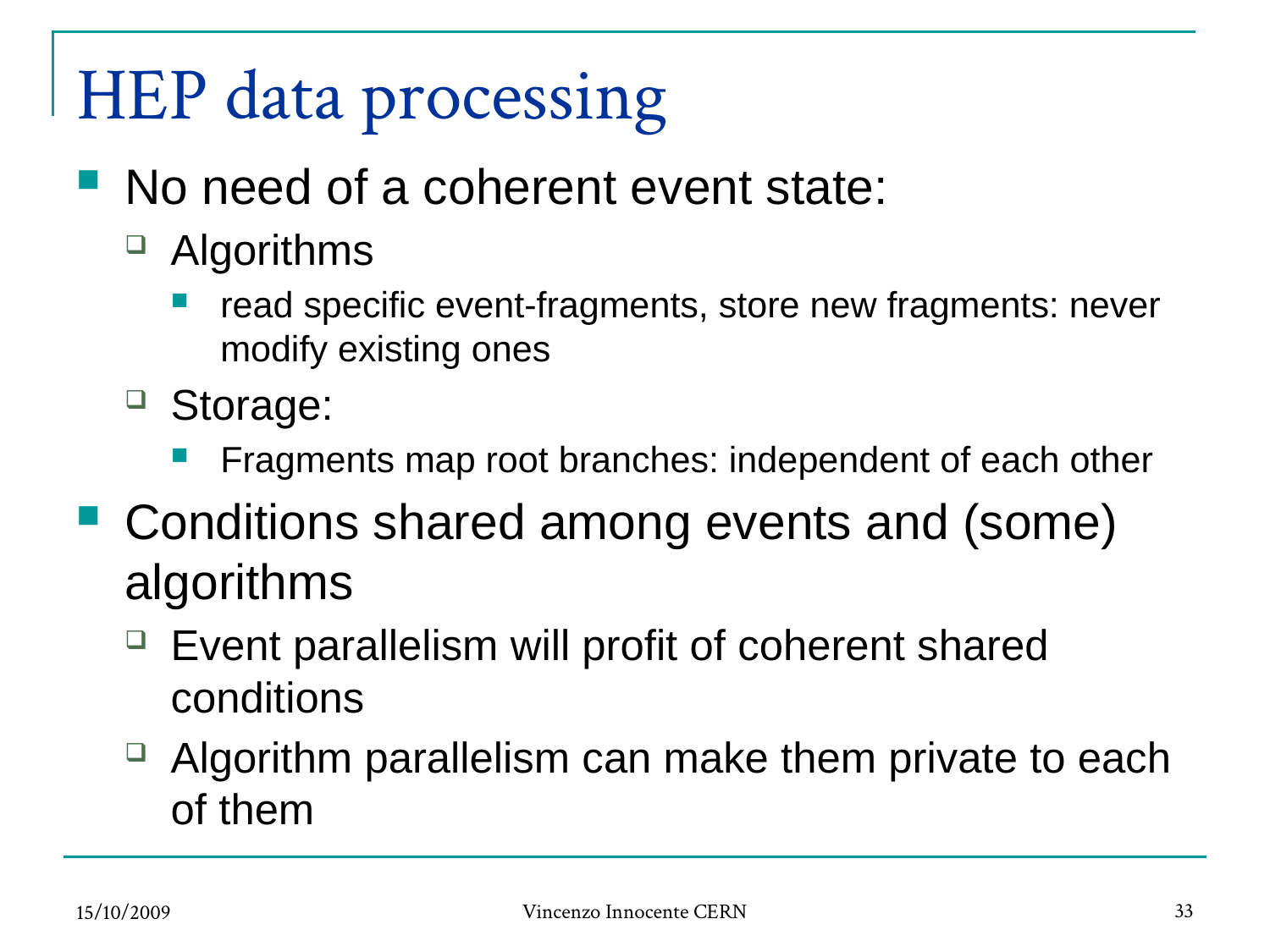

# HEP data processing
No need of a coherent event state:
Algorithms
read specific event-fragments, store new fragments: never modify existing ones
Storage:
Fragments map root branches: independent of each other
Conditions shared among events and (some) algorithms
Event parallelism will profit of coherent shared conditions
Algorithm parallelism can make them private to each of them
15/10/2009
33
Vincenzo Innocente CERN